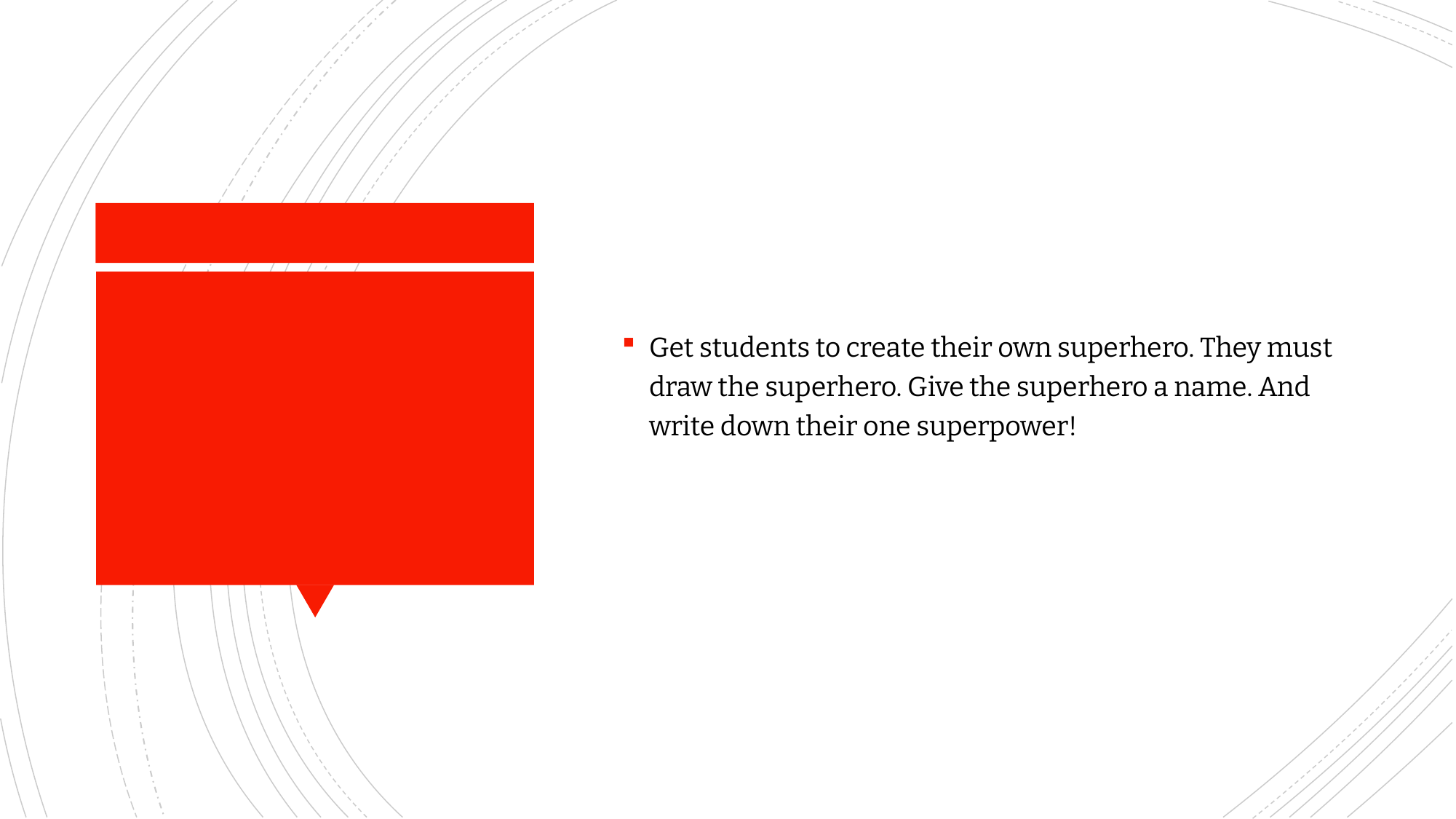

Get students to create their own superhero. They must draw the superhero. Give the superhero a name. And write down their one superpower!

#